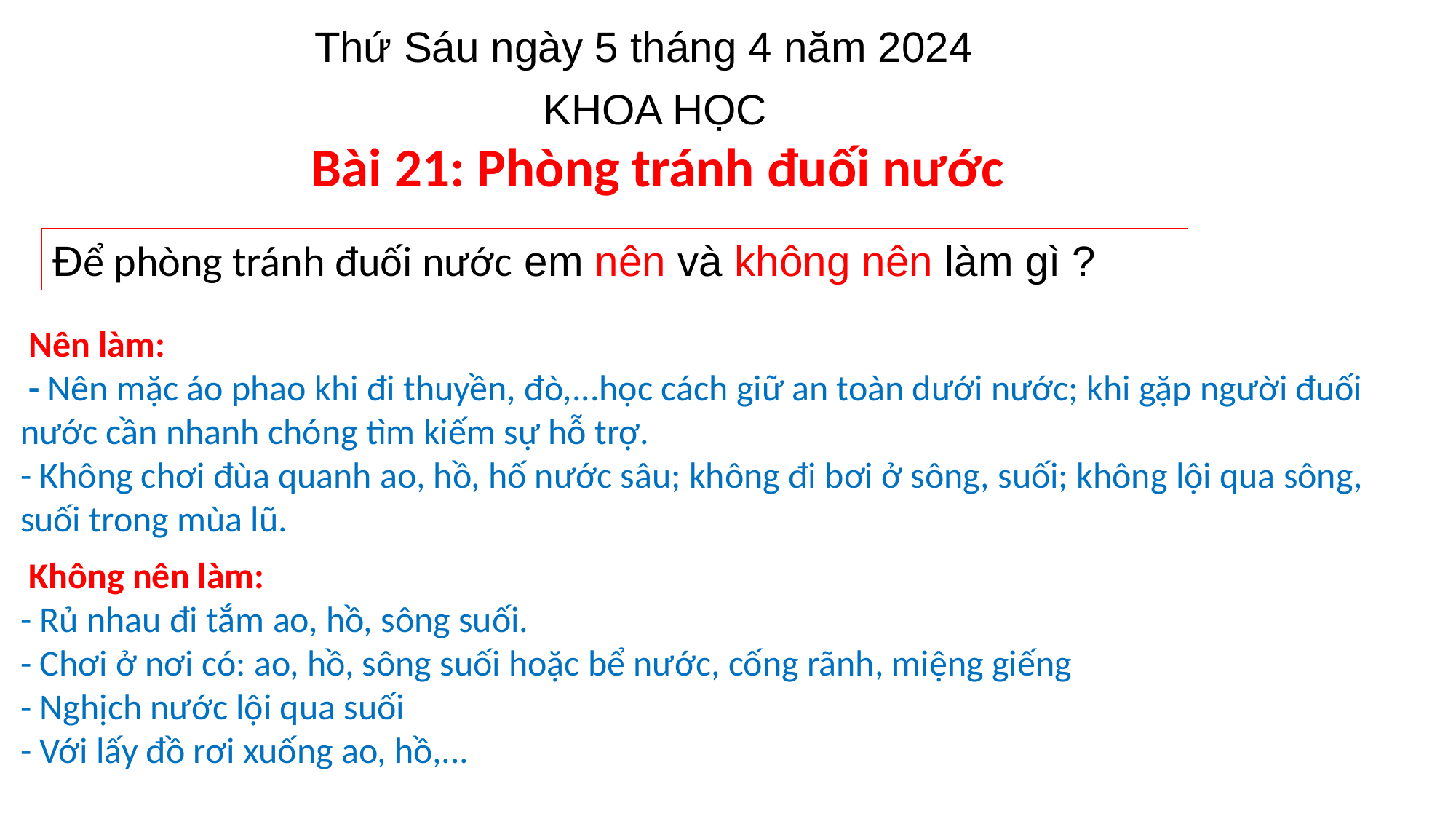

Thứ Sáu ngày 5 tháng 4 năm 2024
KHOA HỌC
Bài 21: Phòng tránh đuối nước
Để phòng tránh đuối nước em nên và không nên làm gì ?
 Nên làm:
 - Nên mặc áo phao khi đi thuyền, đò,...học cách giữ an toàn dưới nước; khi gặp người đuối nước cần nhanh chóng tìm kiếm sự hỗ trợ.
- Không chơi đùa quanh ao, hồ, hố nước sâu; không đi bơi ở sông, suối; không lội qua sông, suối trong mùa lũ.
 Không nên làm:
- Rủ nhau đi tắm ao, hồ, sông suối.
- Chơi ở nơi có: ao, hồ, sông suối hoặc bể nước, cống rãnh, miệng giếng
- Nghịch nước lội qua suối
- Với lấy đồ rơi xuống ao, hồ,...